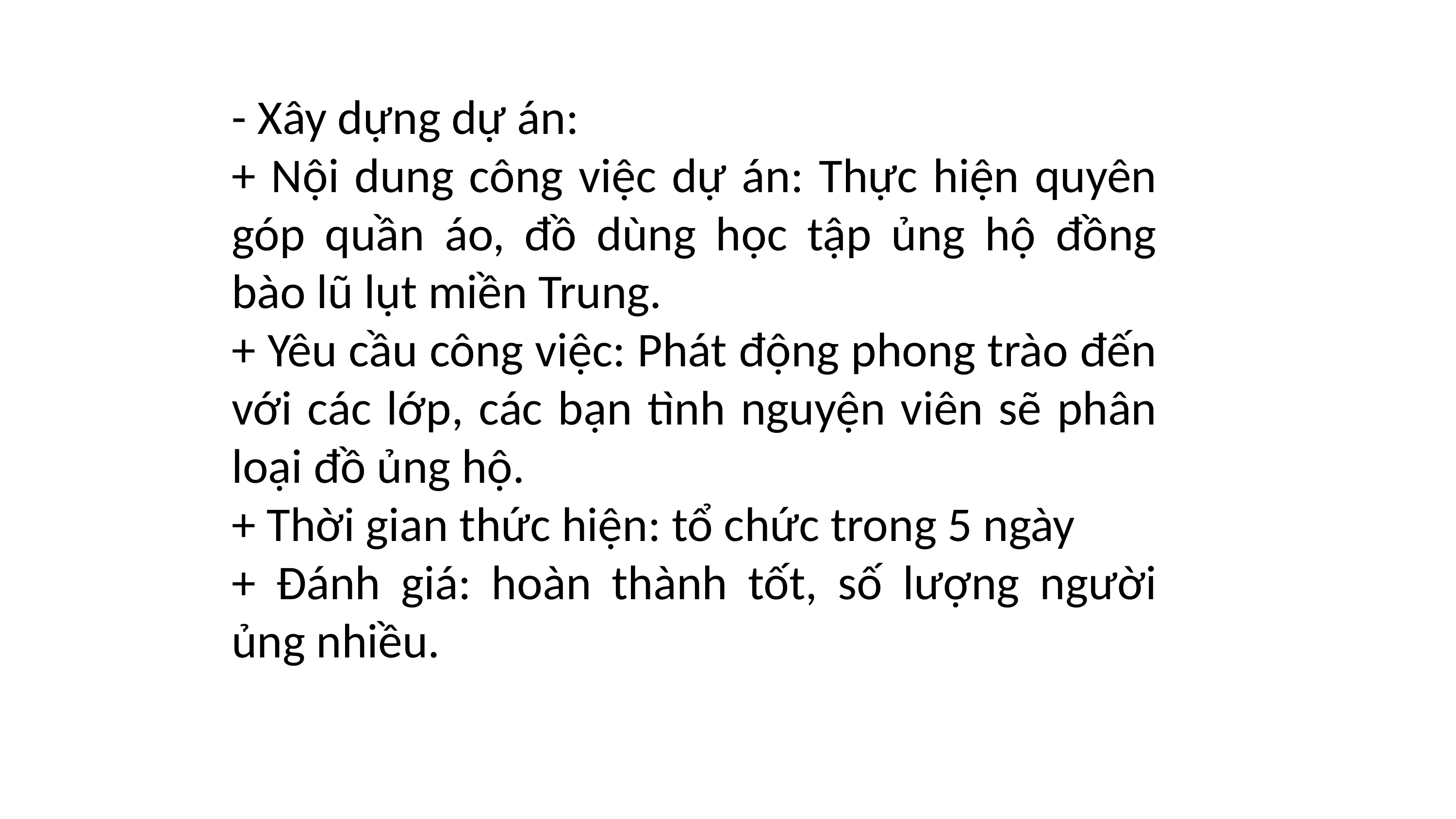

- Xây dựng dự án:
+ Nội dung công việc dự án: Thực hiện quyên góp quần áo, đồ dùng học tập ủng hộ đồng bào lũ lụt miền Trung.
+ Yêu cầu công việc: Phát động phong trào đến với các lớp, các bạn tình nguyện viên sẽ phân loại đồ ủng hộ.
+ Thời gian thức hiện: tổ chức trong 5 ngày
+ Đánh giá: hoàn thành tốt, số lượng người ủng nhiều.